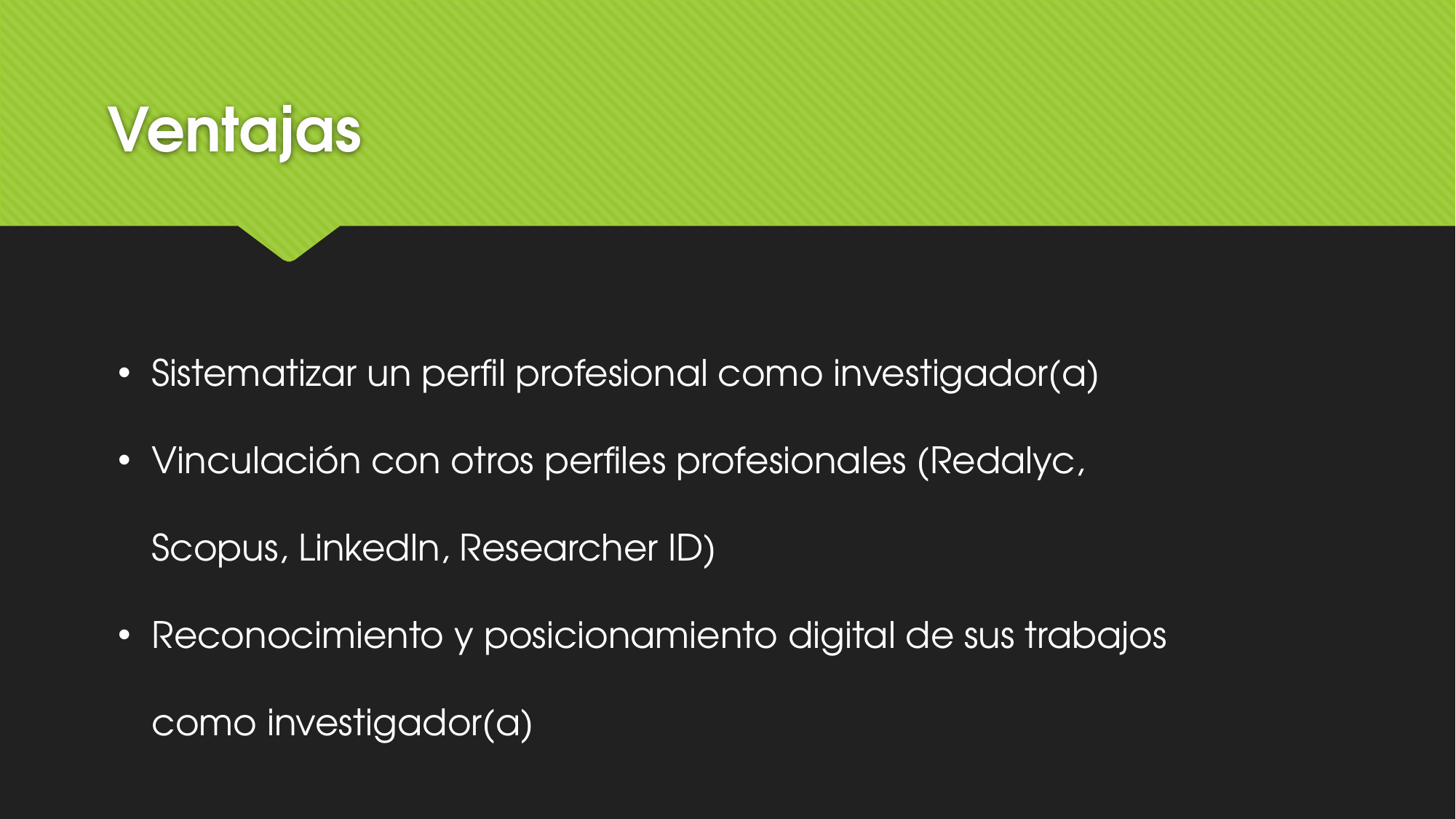

# Ventajas
Sistematizar un perfil profesional como investigador(a)
Vinculación con otros perfiles profesionales (Redalyc, Scopus, Linkedln, Researcher ID)
Reconocimiento y posicionamiento digital de sus trabajos como investigador(a)